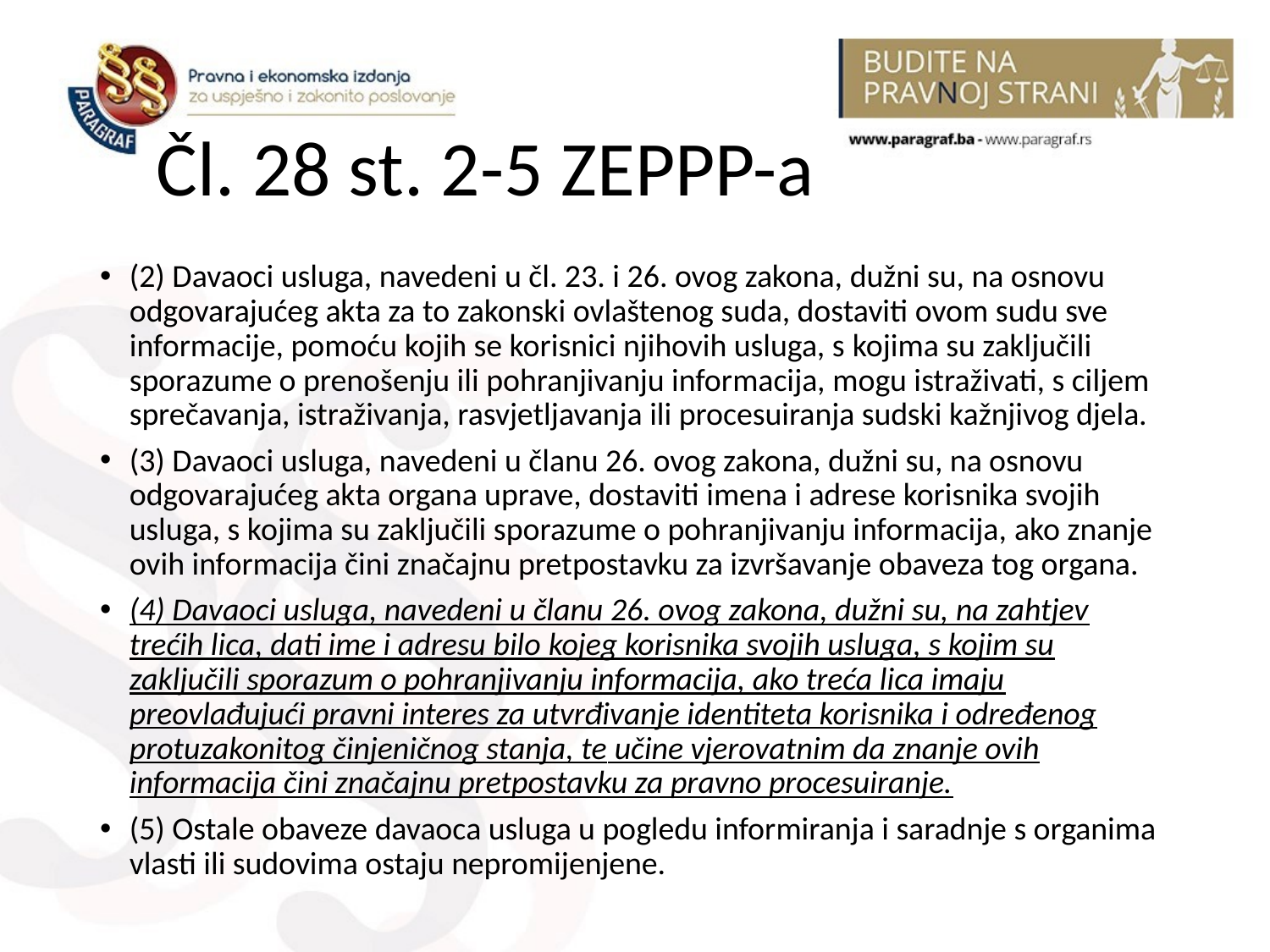

# Čl. 28 st. 2-5 ZEPPP-a
(2) Davaoci usluga, navedeni u čl. 23. i 26. ovog zakona, dužni su, na osnovu odgovarajućeg akta za to zakonski ovlaštenog suda, dostaviti ovom sudu sve informacije, pomoću kojih se korisnici njihovih usluga, s kojima su zaključili sporazume o prenošenju ili pohranjivanju informacija, mogu istraživati, s ciljem sprečavanja, istraživanja, rasvjetljavanja ili procesuiranja sudski kažnjivog djela.
(3) Davaoci usluga, navedeni u članu 26. ovog zakona, dužni su, na osnovu odgovarajućeg akta organa uprave, dostaviti imena i adrese korisnika svojih usluga, s kojima su zaključili sporazume o pohranjivanju informacija, ako znanje ovih informacija čini značajnu pretpostavku za izvršavanje obaveza tog organa.
(4) Davaoci usluga, navedeni u članu 26. ovog zakona, dužni su, na zahtjev trećih lica, dati ime i adresu bilo kojeg korisnika svojih usluga, s kojim su zaključili sporazum o pohranjivanju informacija, ako treća lica imaju preovlađujući pravni interes za utvrđivanje identiteta korisnika i određenog protuzakonitog činjeničnog stanja, te učine vjerovatnim da znanje ovih informacija čini značajnu pretpostavku za pravno procesuiranje.
(5) Ostale obaveze davaoca usluga u pogledu informiranja i saradnje s organima vlasti ili sudovima ostaju nepromijenjene.